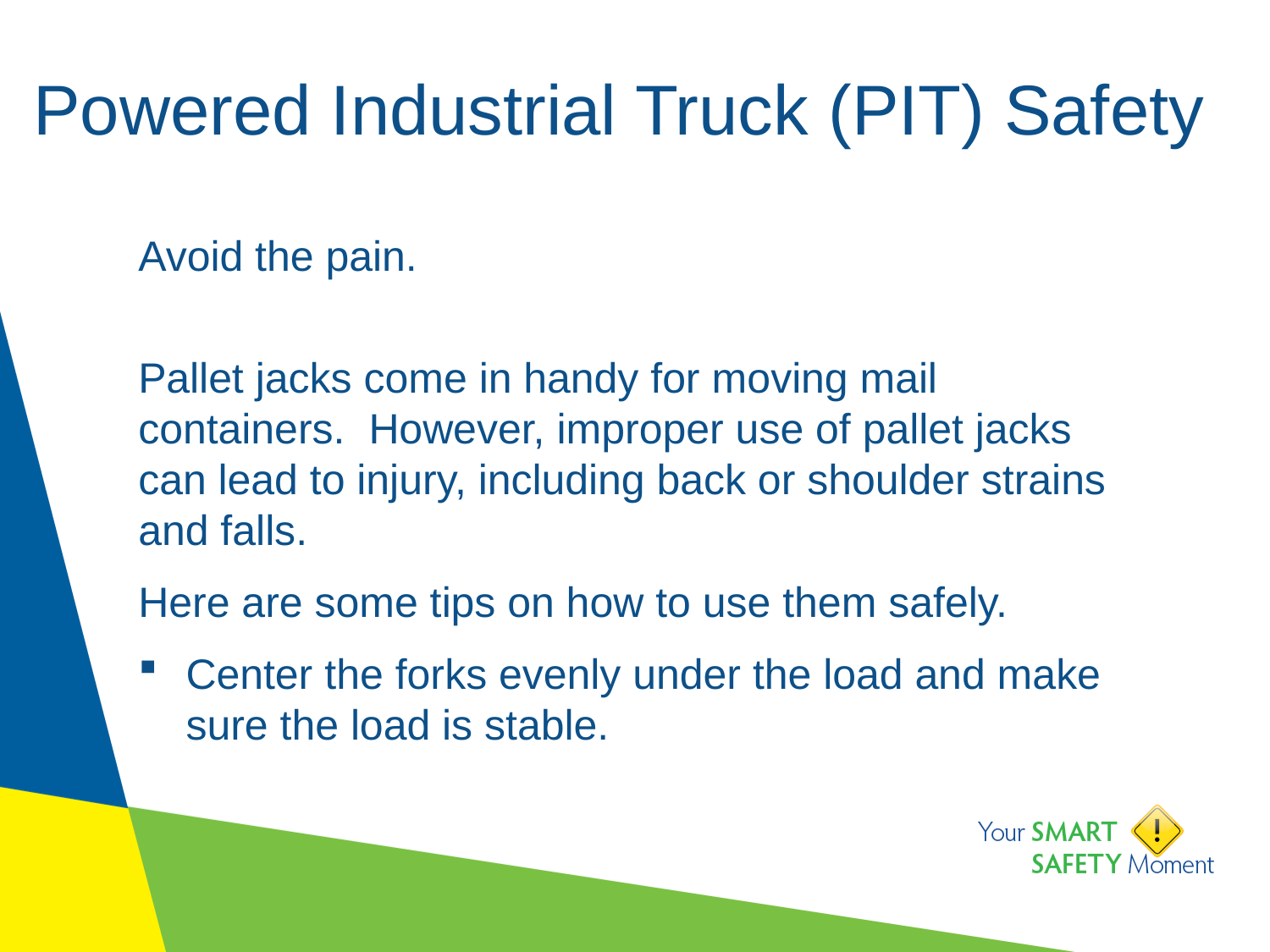

# Powered Industrial Truck (PIT) Safety

Avoid the pain.

Pallet jacks come in handy for moving mail containers.  However, improper use of pallet jacks can lead to injury, including back or shoulder strains and falls.
Here are some tips on how to use them safely.
Center the forks evenly under the load and make sure the load is stable.